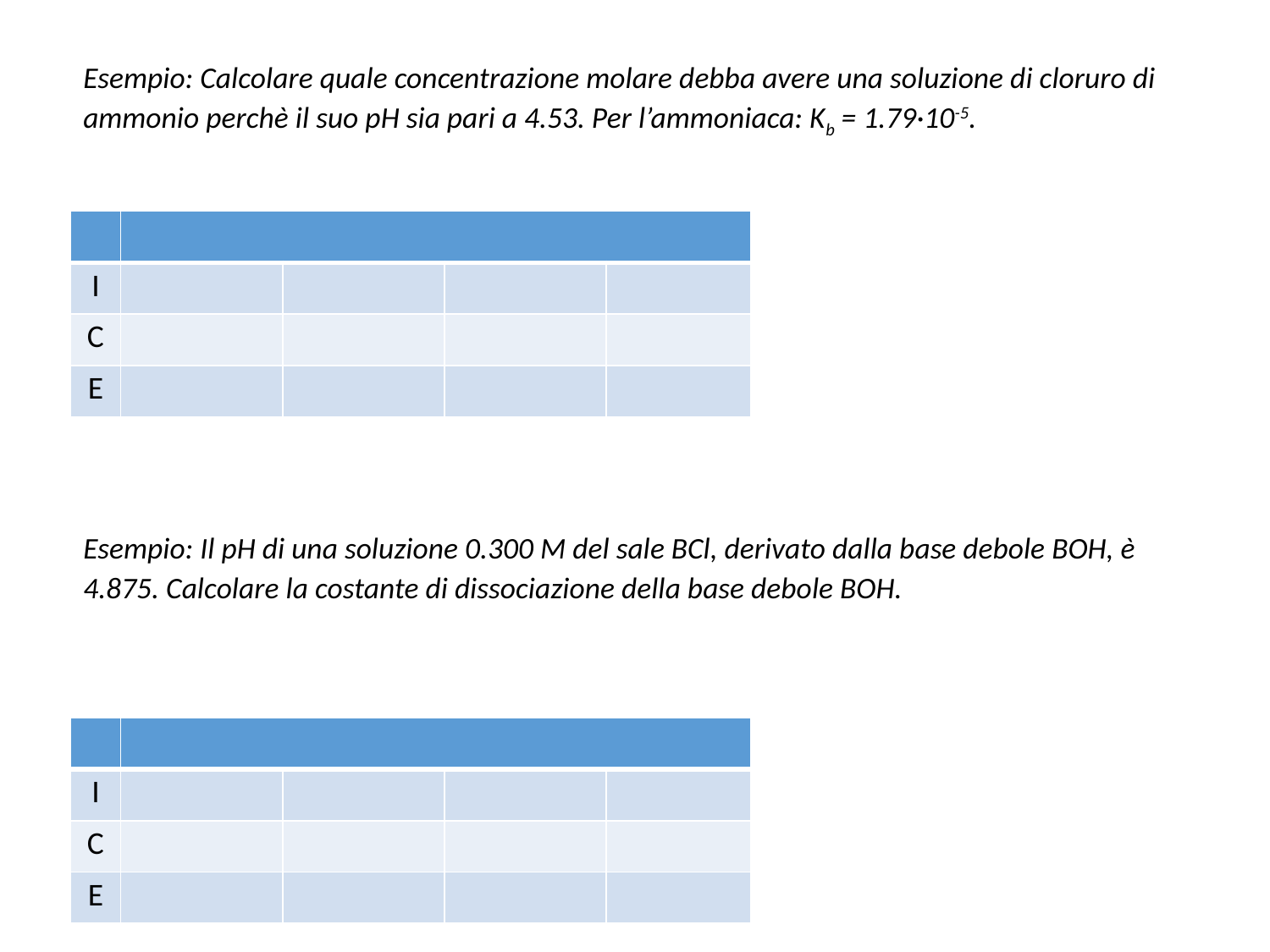

Esempio: Calcolare quale concentrazione molare debba avere una soluzione di cloruro di ammonio perchè il suo pH sia pari a 4.53. Per l’ammoniaca: Kb = 1.79·10-5.
|  |  |  |  |  |
| --- | --- | --- | --- | --- |
| I |  |  |  |  |
| C |  |  |  |  |
| E |  |  |  |  |
Esempio: Il pH di una soluzione 0.300 M del sale BCl, derivato dalla base debole BOH, è 4.875. Calcolare la costante di dissociazione della base debole BOH.
|  |  |  |  |  |
| --- | --- | --- | --- | --- |
| I |  |  |  |  |
| C |  |  |  |  |
| E |  |  |  |  |